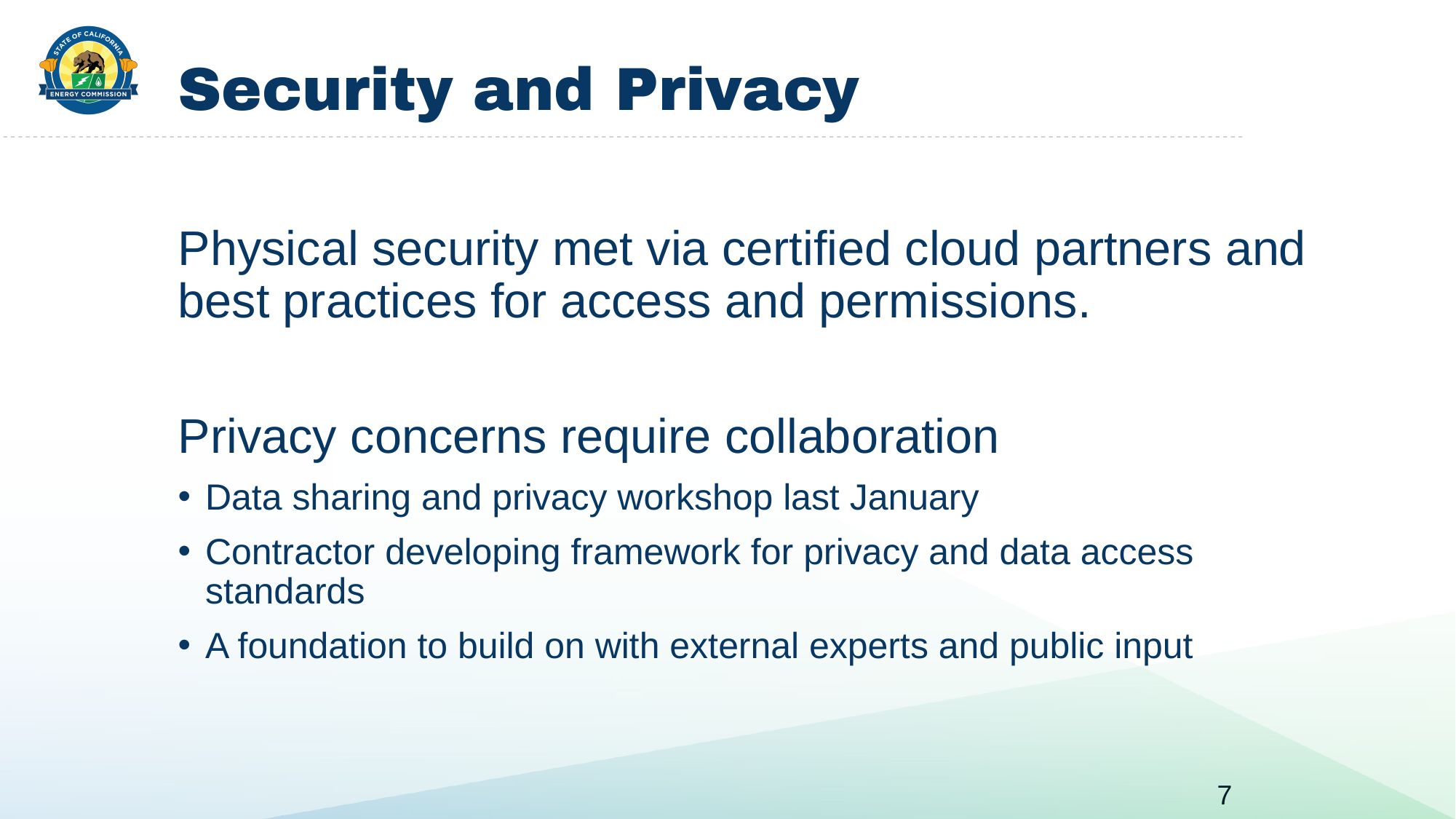

# Security and Privacy
Physical security met via certified cloud partners and best practices for access and permissions.

Privacy concerns require collaboration
Data sharing and privacy workshop last January
Contractor developing framework for privacy and data access standards
A foundation to build on with external experts and public input

7